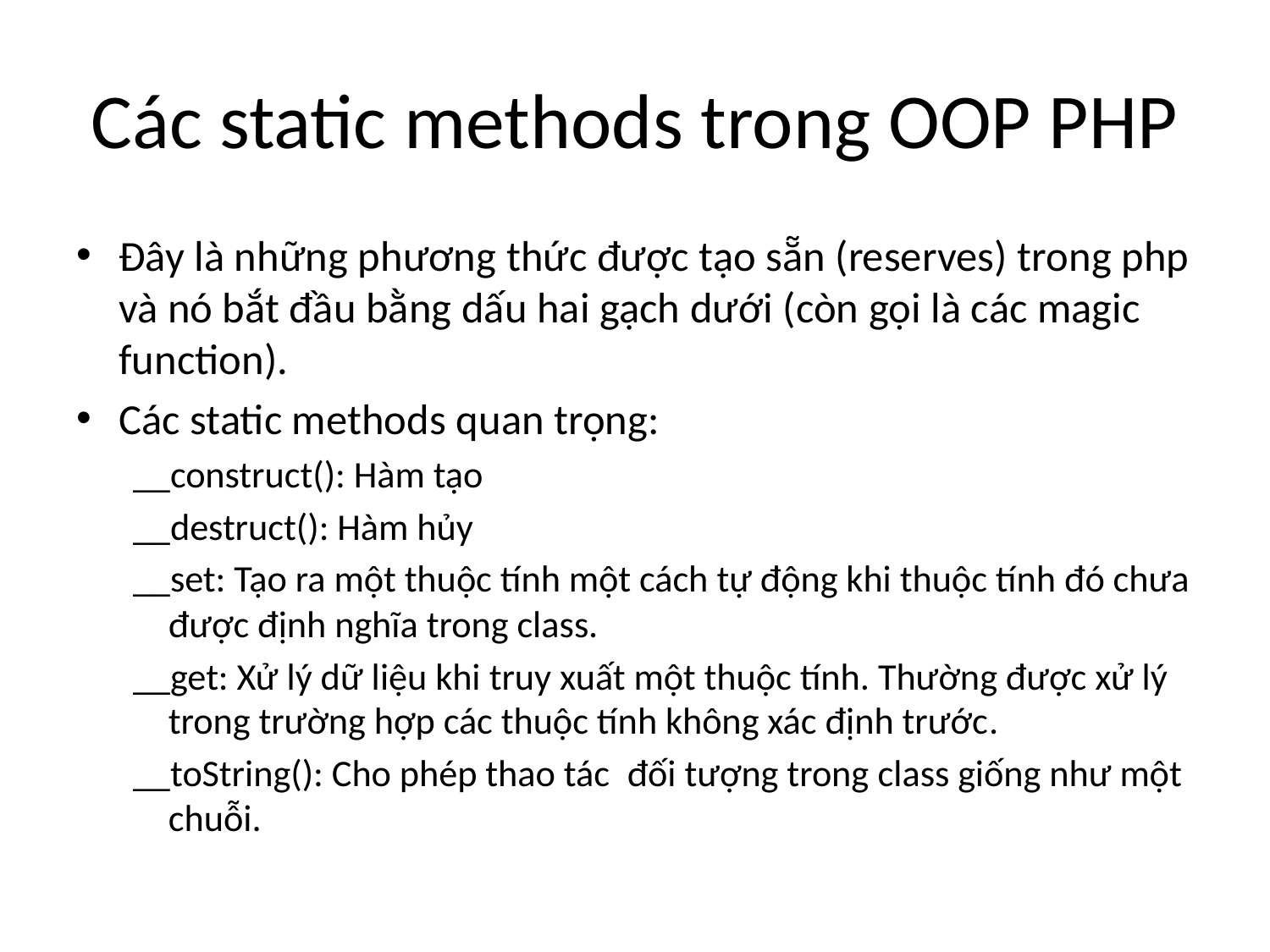

# Các static methods trong OOP PHP
Đây là những phương thức được tạo sẵn (reserves) trong php và nó bắt đầu bằng dấu hai gạch dưới (còn gọi là các magic function).
Các static methods quan trọng:
__construct(): Hàm tạo
__destruct(): Hàm hủy
__set: Tạo ra một thuộc tính một cách tự động khi thuộc tính đó chưa được định nghĩa trong class.
__get: Xử lý dữ liệu khi truy xuất một thuộc tính. Thường được xử lý trong trường hợp các thuộc tính không xác định trước.
__toString(): Cho phép thao tác  đối tượng trong class giống như một chuỗi.